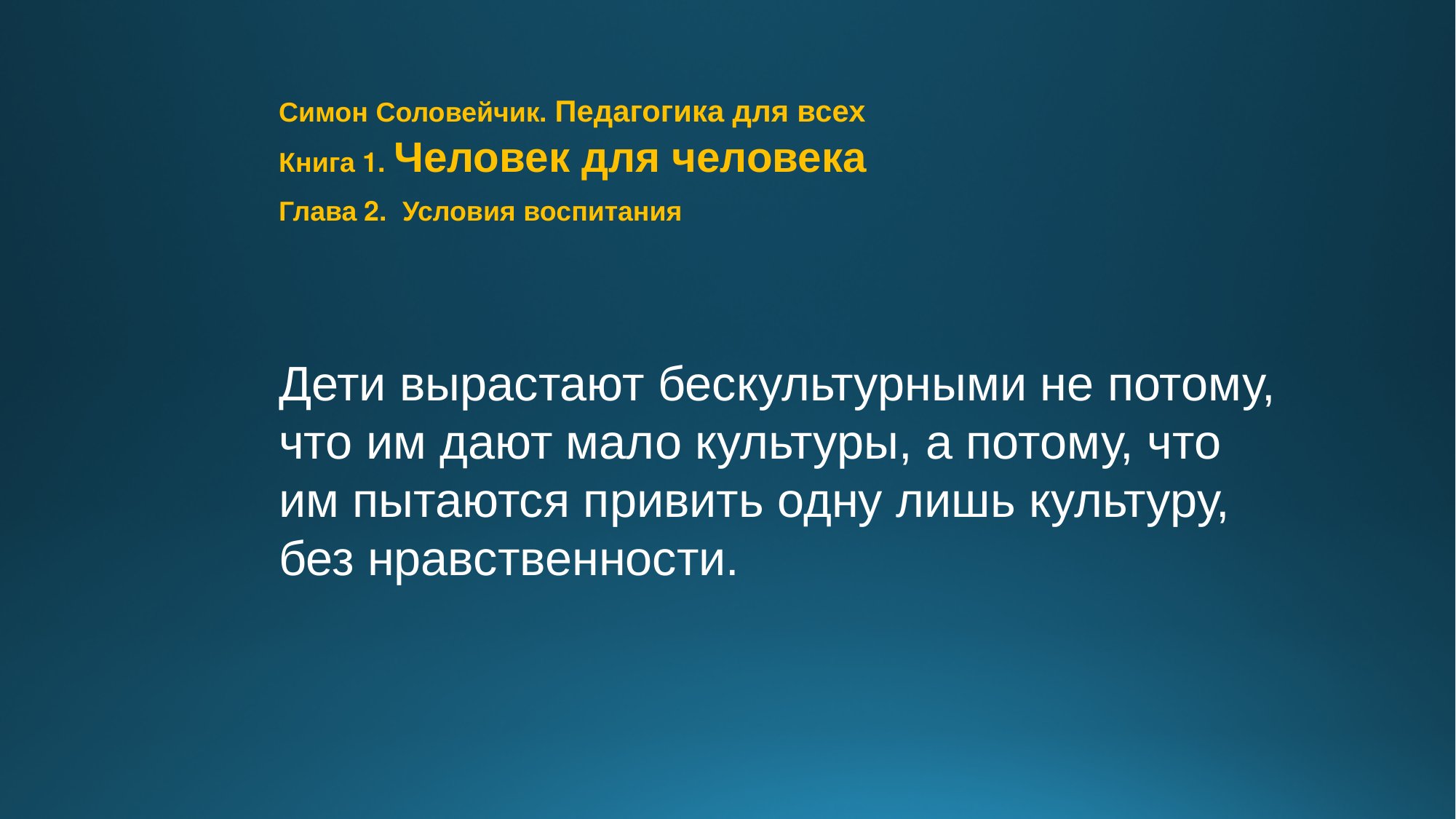

Симон Соловейчик. Педагогика для всех

Книга 1. Человек для человека

Глава 2.  Условия воспитания

Дети вырастают бескультурными не потому, что им дают мало культуры, а потому, что им пытаются привить одну лишь культуру, без нравственности.